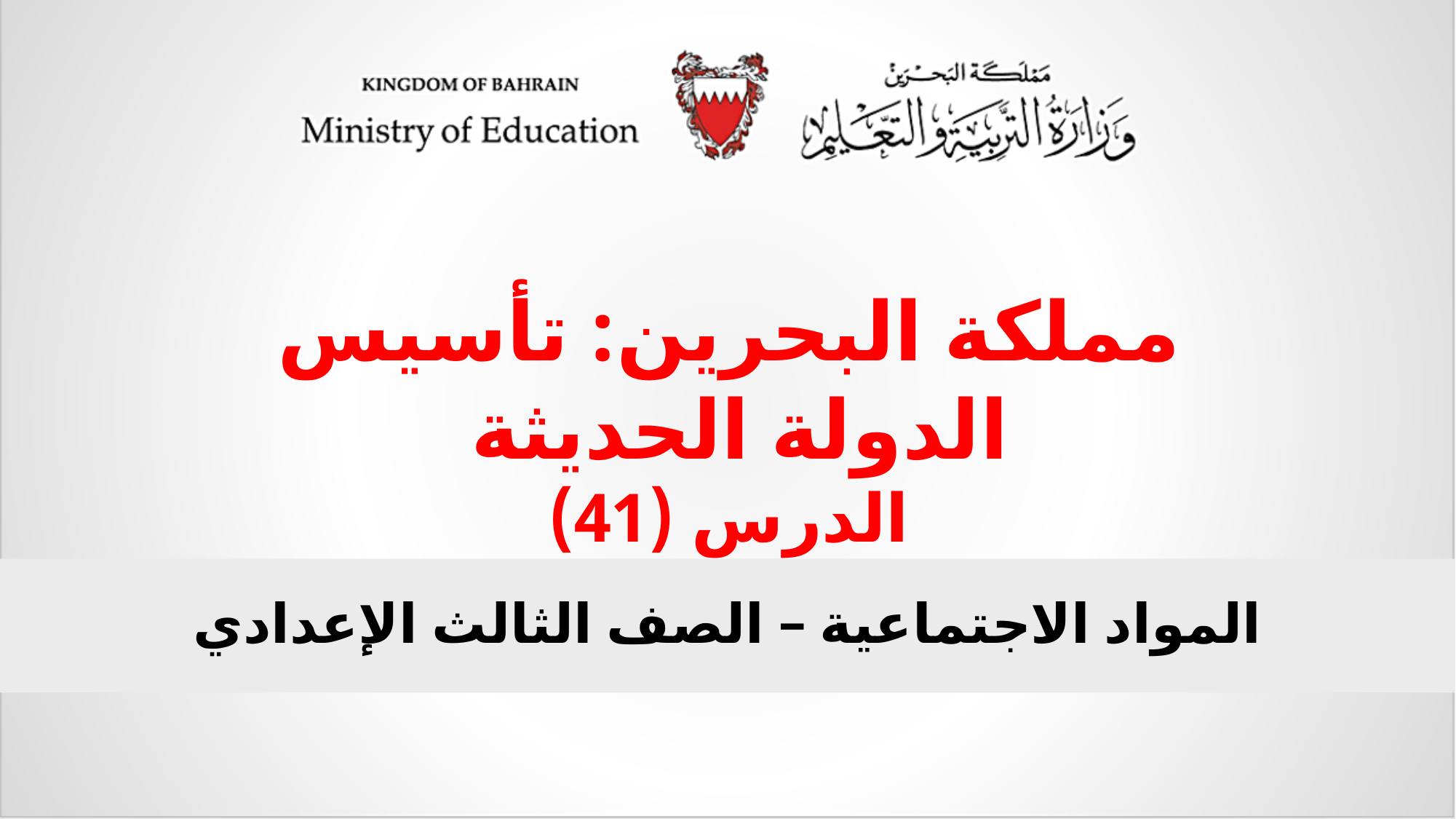

مملكة البحرين: تأسيس الدولة الحديثة
الدرس (41)
المواد الاجتماعية – الصف الثالث الإعدادي